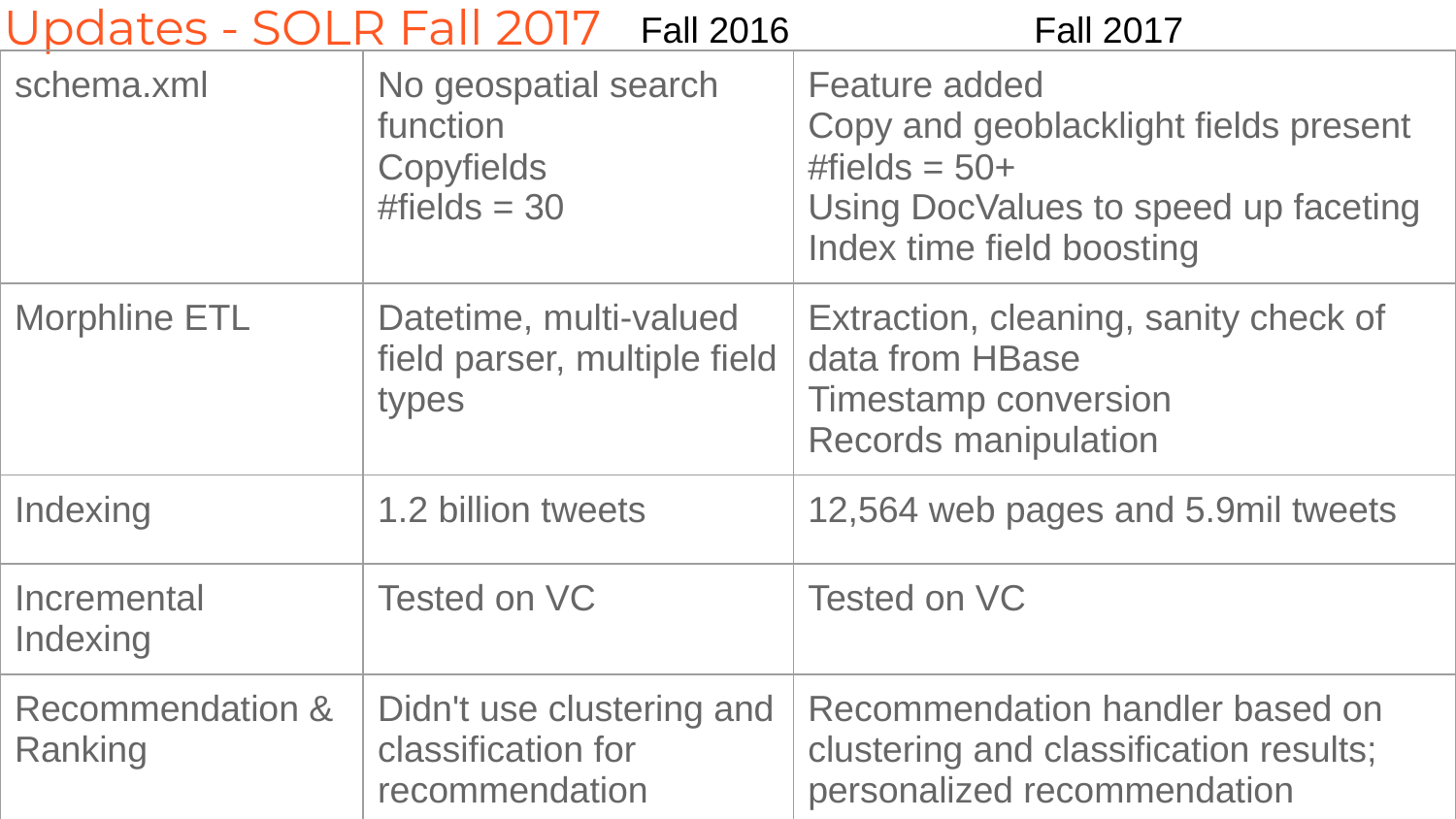

# Updates - SOLR Fall 2017
Fall 2016
Fall 2017
| schema.xml | No geospatial search function Copyfields #fields = 30 | Feature added Copy and geoblacklight fields present #fields = 50+ Using DocValues to speed up faceting Index time field boosting |
| --- | --- | --- |
| Morphline ETL | Datetime, multi-valued field parser, multiple field types | Extraction, cleaning, sanity check of data from HBase Timestamp conversion Records manipulation |
| Indexing | 1.2 billion tweets | 12,564 web pages and 5.9mil tweets |
| Incremental Indexing | Tested on VC | Tested on VC |
| Recommendation & Ranking | Didn't use clustering and classification for recommendation | Recommendation handler based on clustering and classification results; personalized recommendation |